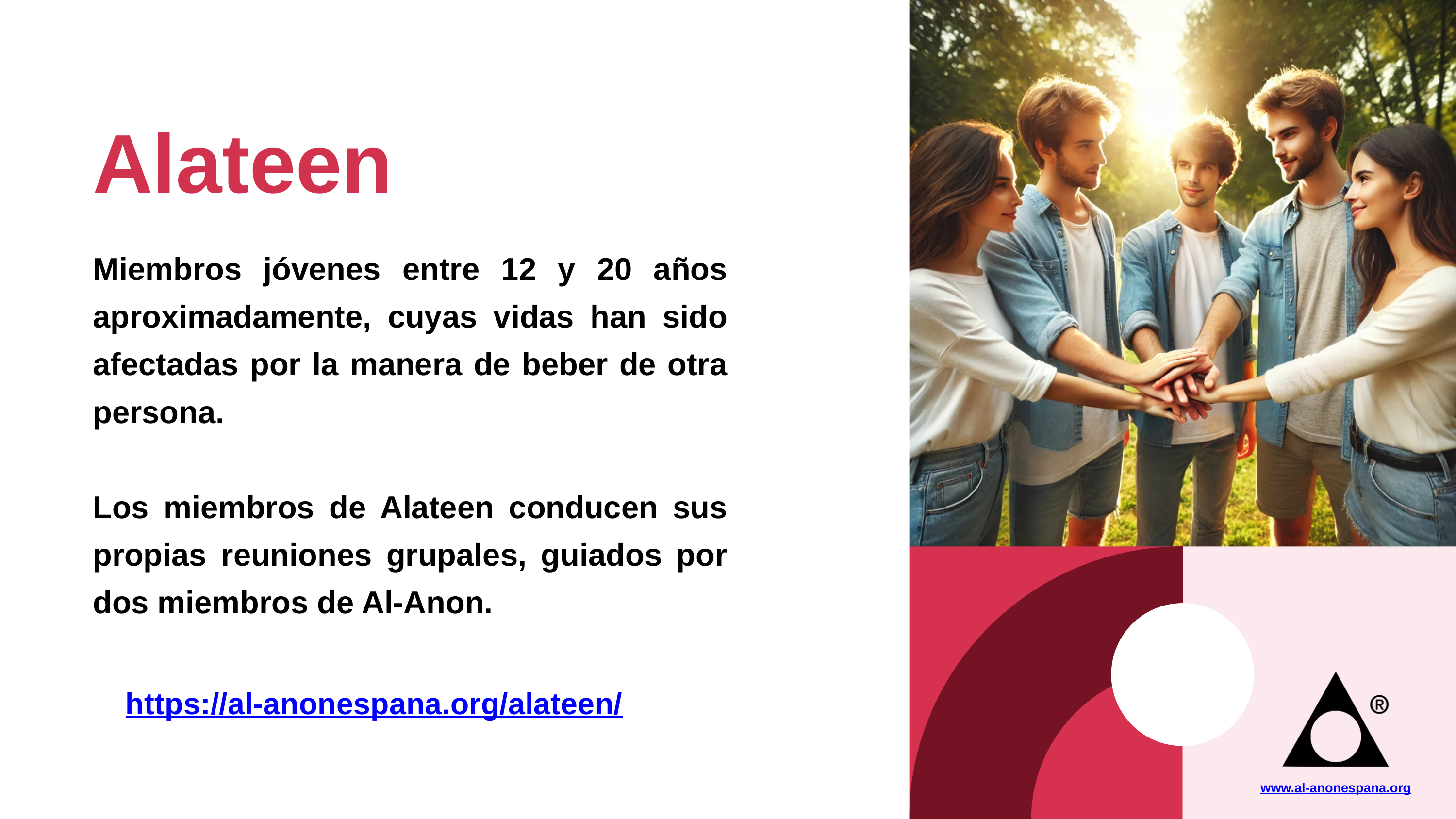

Alateen
Miembros jóvenes entre 12 y 20 años aproximadamente, cuyas vidas han sido afectadas por la manera de beber de otra persona.

Los miembros de Alateen conducen sus propias reuniones grupales, guiados por dos miembros de Al-Anon.

www.al-anonespana.org
https://al-anonespana.org/alateen/